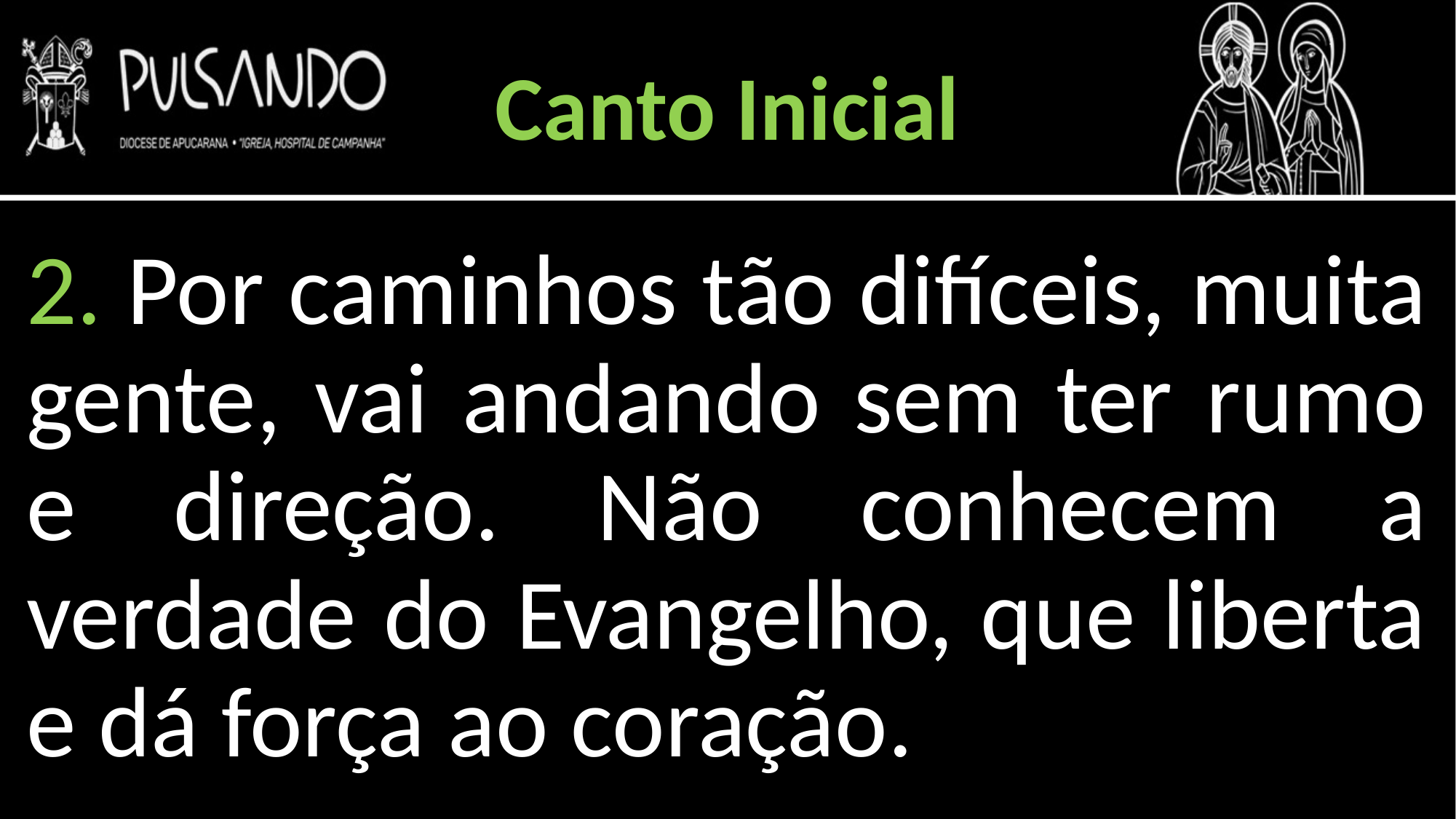

Canto Inicial
2. Por caminhos tão difíceis, muita gente, vai andando sem ter rumo e direção. Não conhecem a verdade do Evangelho, que liberta e dá força ao coração.